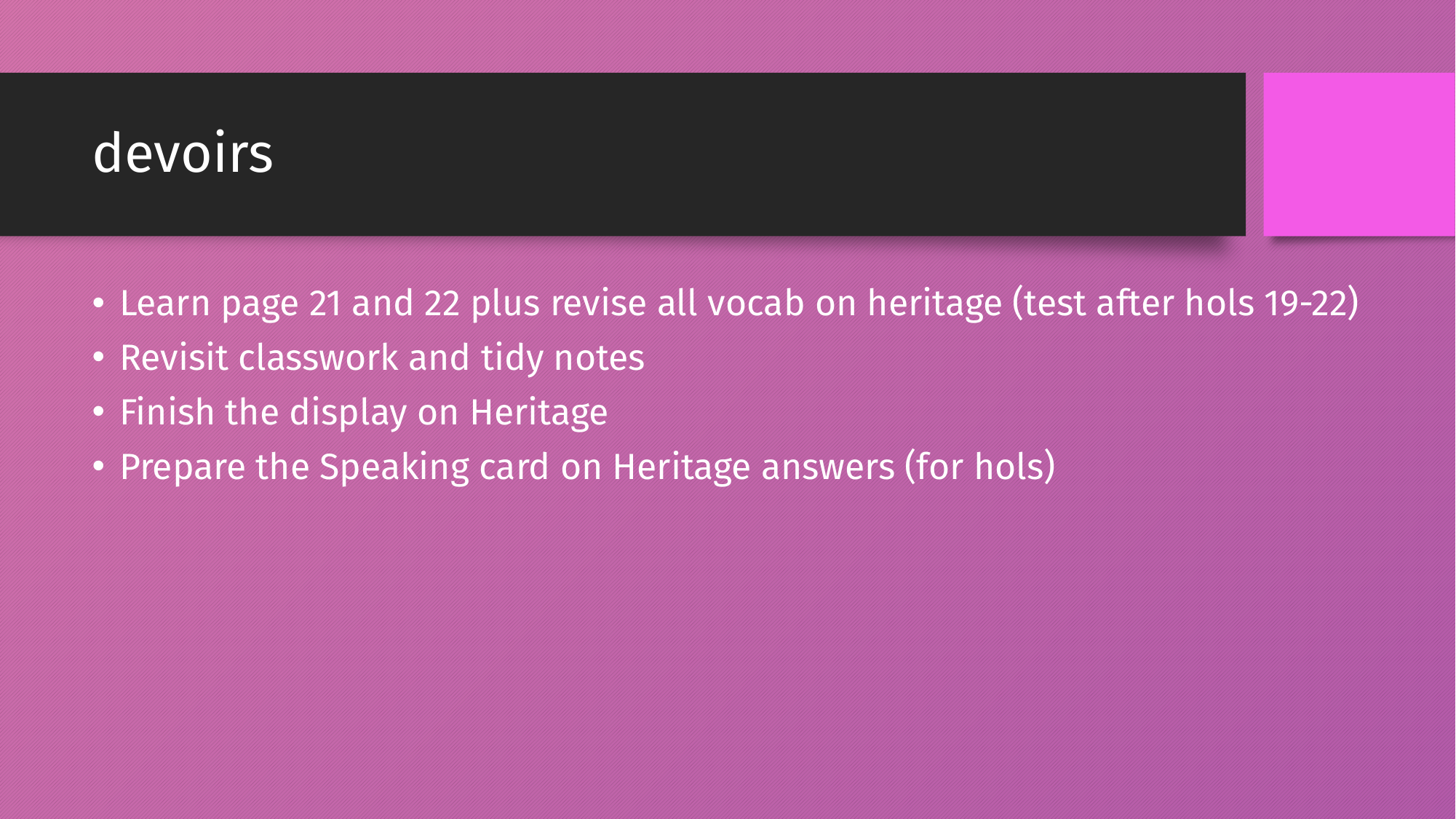

# devoirs
Learn page 21 and 22 plus revise all vocab on heritage (test after hols 19-22)
Revisit classwork and tidy notes
Finish the display on Heritage
Prepare the Speaking card on Heritage answers (for hols)